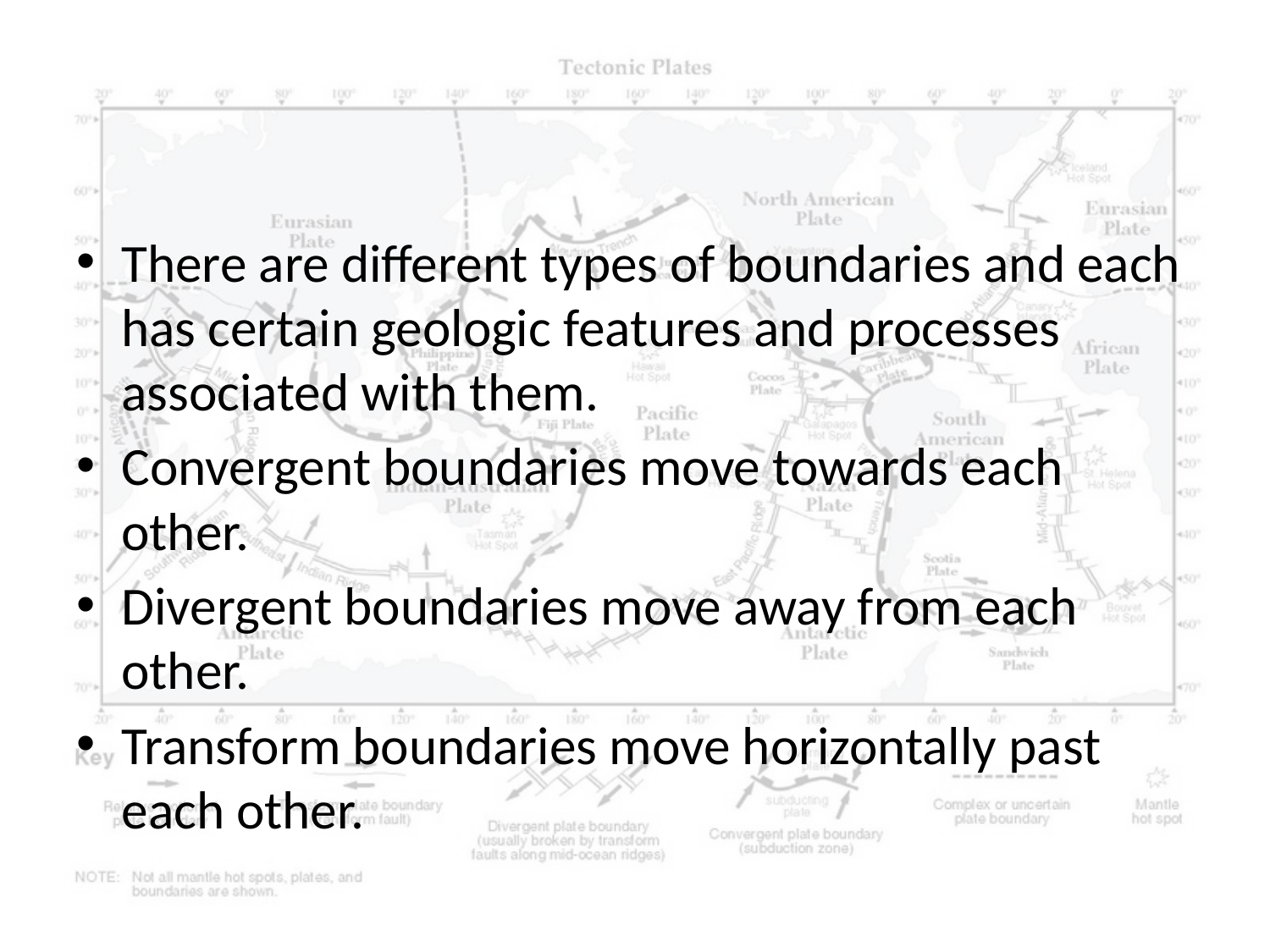

#
There are different types of boundaries and each has certain geologic features and processes associated with them.
Convergent boundaries move towards each other.
Divergent boundaries move away from each other.
Transform boundaries move horizontally past each other.